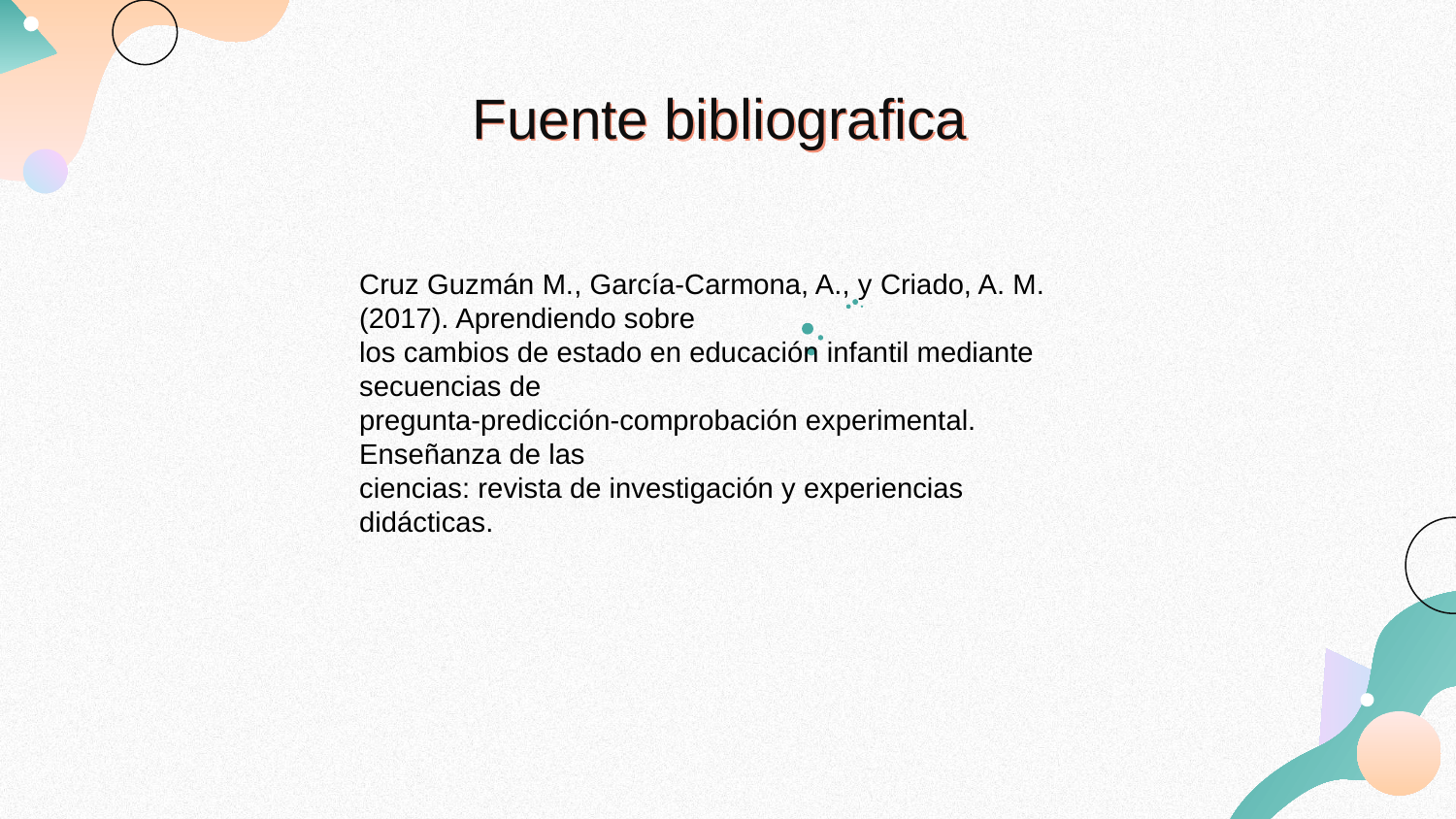

# Fuente bibliografica
Cruz Guzmán M., García-Carmona, A., y Criado, A. M. (2017). Aprendiendo sobre
los cambios de estado en educación infantil mediante secuencias de
pregunta-predicción-comprobación experimental. Enseñanza de las
ciencias: revista de investigación y experiencias didácticas.